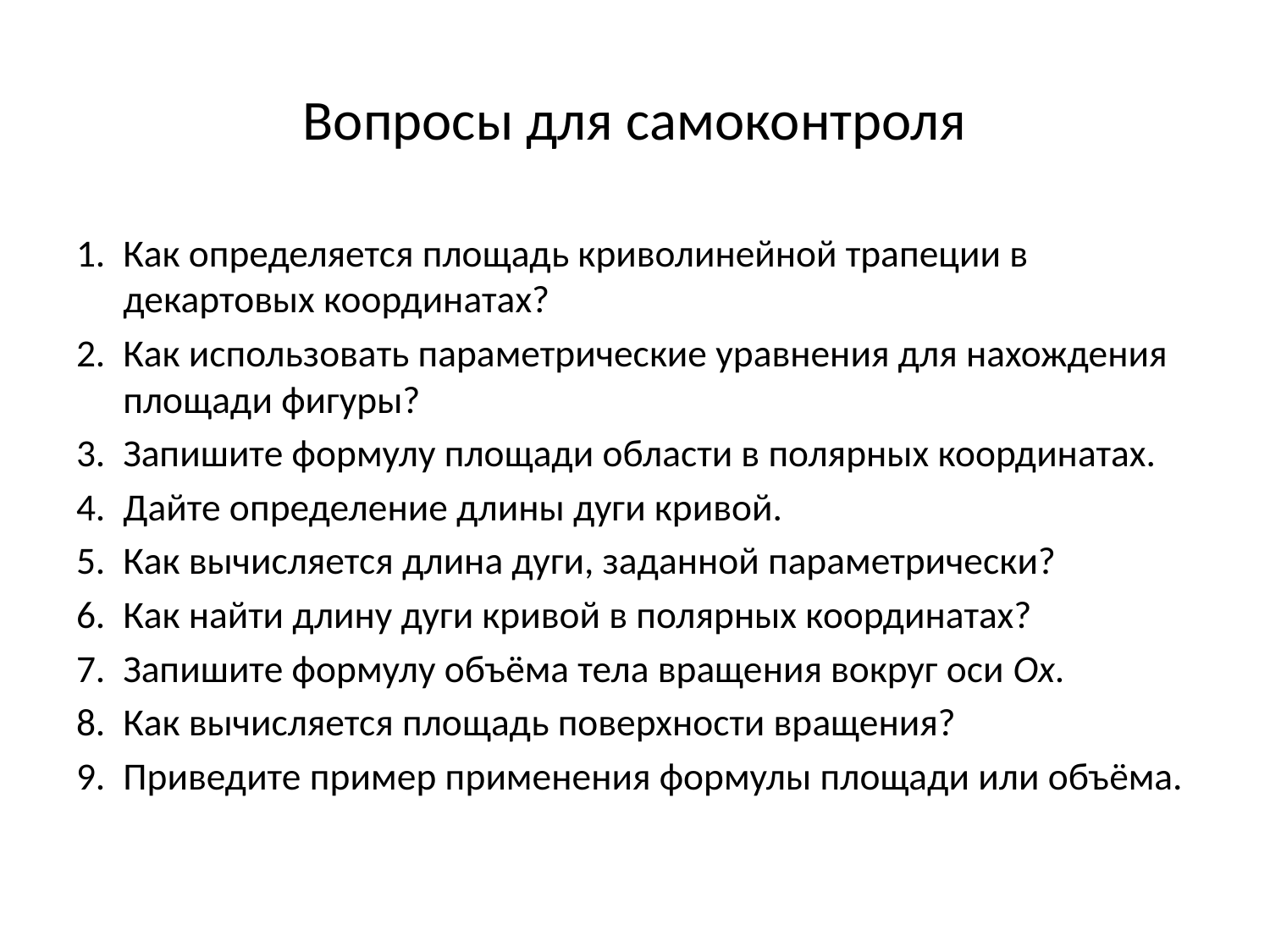

# Вопросы для самоконтроля
Как определяется площадь криволинейной трапеции в декартовых координатах?
Как использовать параметрические уравнения для нахождения площади фигуры?
Запишите формулу площади области в полярных координатах.
Дайте определение длины дуги кривой.
Как вычисляется длина дуги, заданной параметрически?
Как найти длину дуги кривой в полярных координатах?
Запишите формулу объёма тела вращения вокруг оси Ox.
Как вычисляется площадь поверхности вращения?
Приведите пример применения формулы площади или объёма.